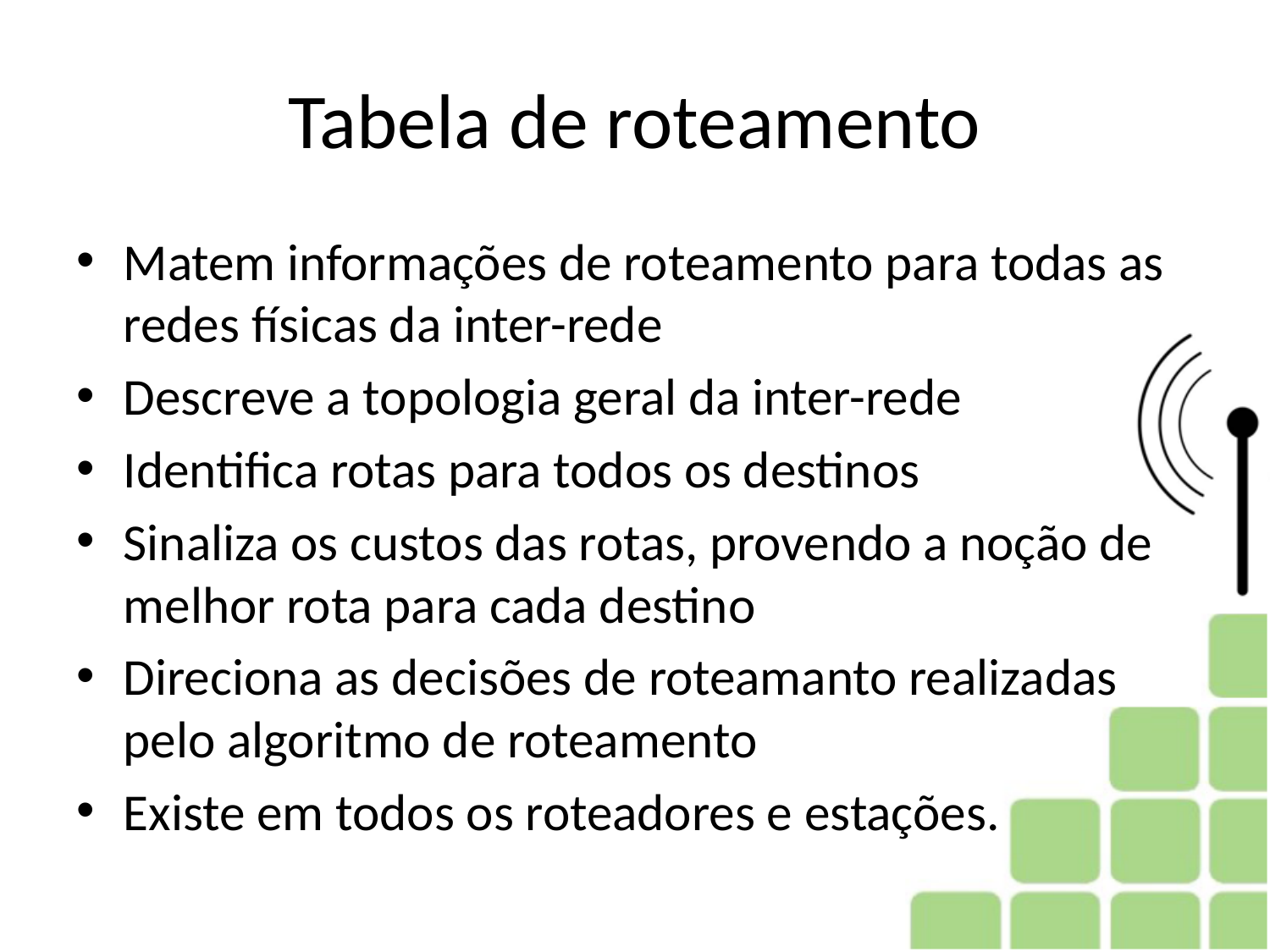

# Tabela de roteamento
Matem informações de roteamento para todas as redes físicas da inter-rede
Descreve a topologia geral da inter-rede
Identifica rotas para todos os destinos
Sinaliza os custos das rotas, provendo a noção de melhor rota para cada destino
Direciona as decisões de roteamanto realizadas pelo algoritmo de roteamento
Existe em todos os roteadores e estações.